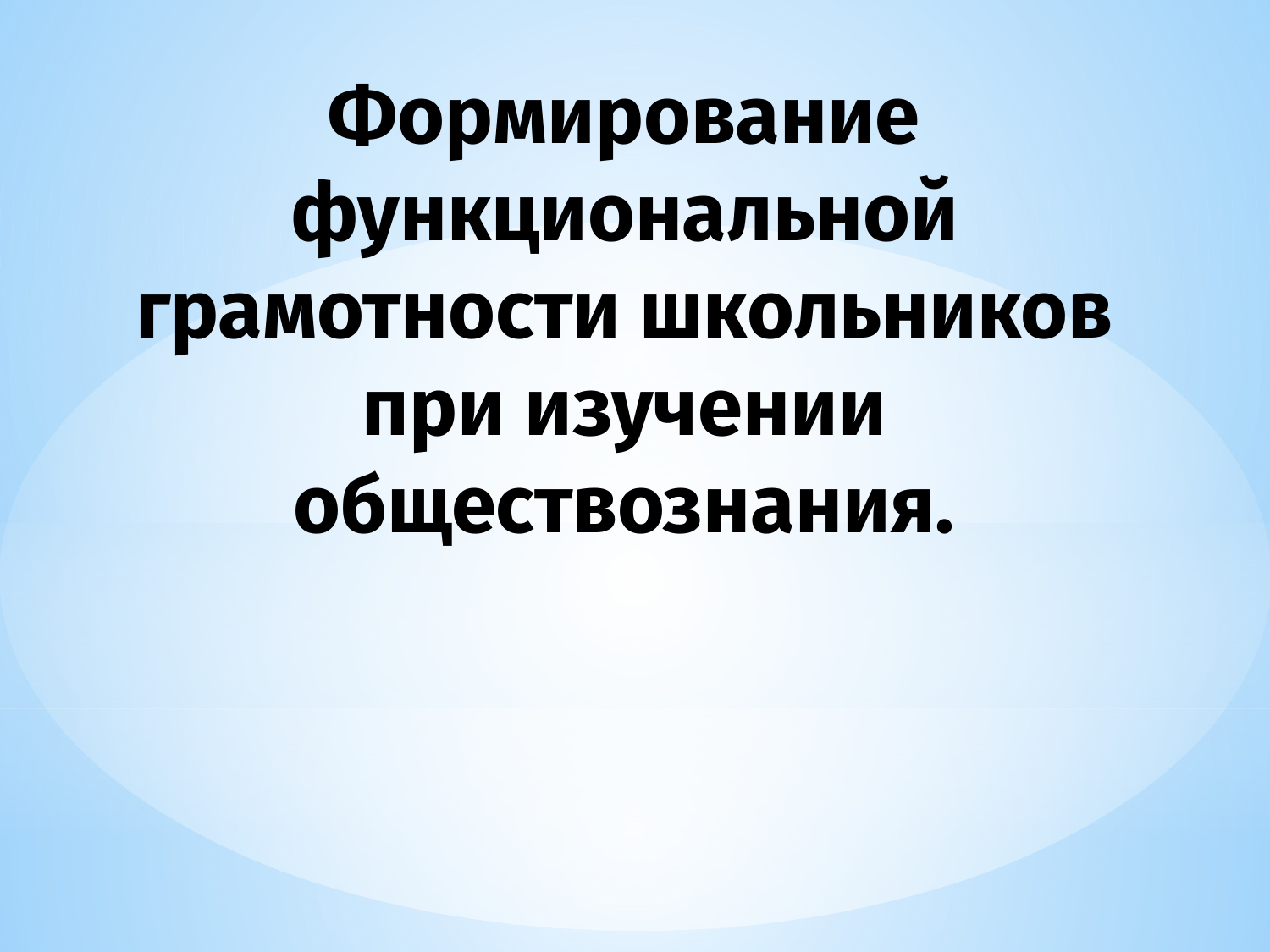

# Формирование функциональной грамотности школьников при изучении обществознания.